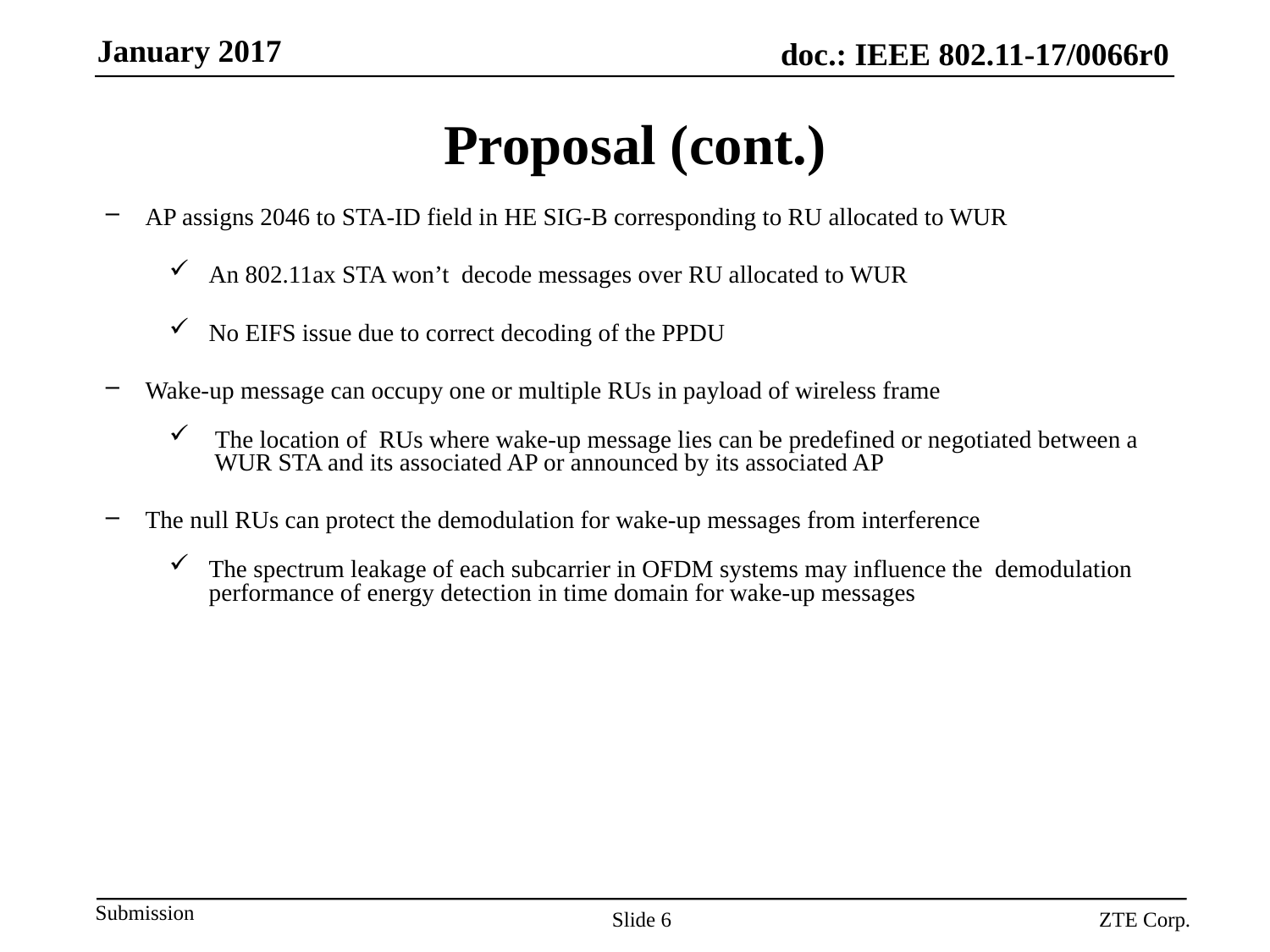

# Proposal (cont.)

AP assigns 2046 to STA-ID field in HE SIG-B corresponding to RU allocated to WUR
An 802.11ax STA won’t  decode messages over RU allocated to WUR
No EIFS issue due to correct decoding of the PPDU
Wake-up message can occupy one or multiple RUs in payload of wireless frame
 The location of  RUs where wake-up message lies can be predefined or negotiated between a   WUR STA and its associated AP or announced by its associated AP
The null RUs can protect the demodulation for wake-up messages from interference
The spectrum leakage of each subcarrier in OFDM systems may influence the  demodulation performance of energy detection in time domain for wake-up messages

Slide 6